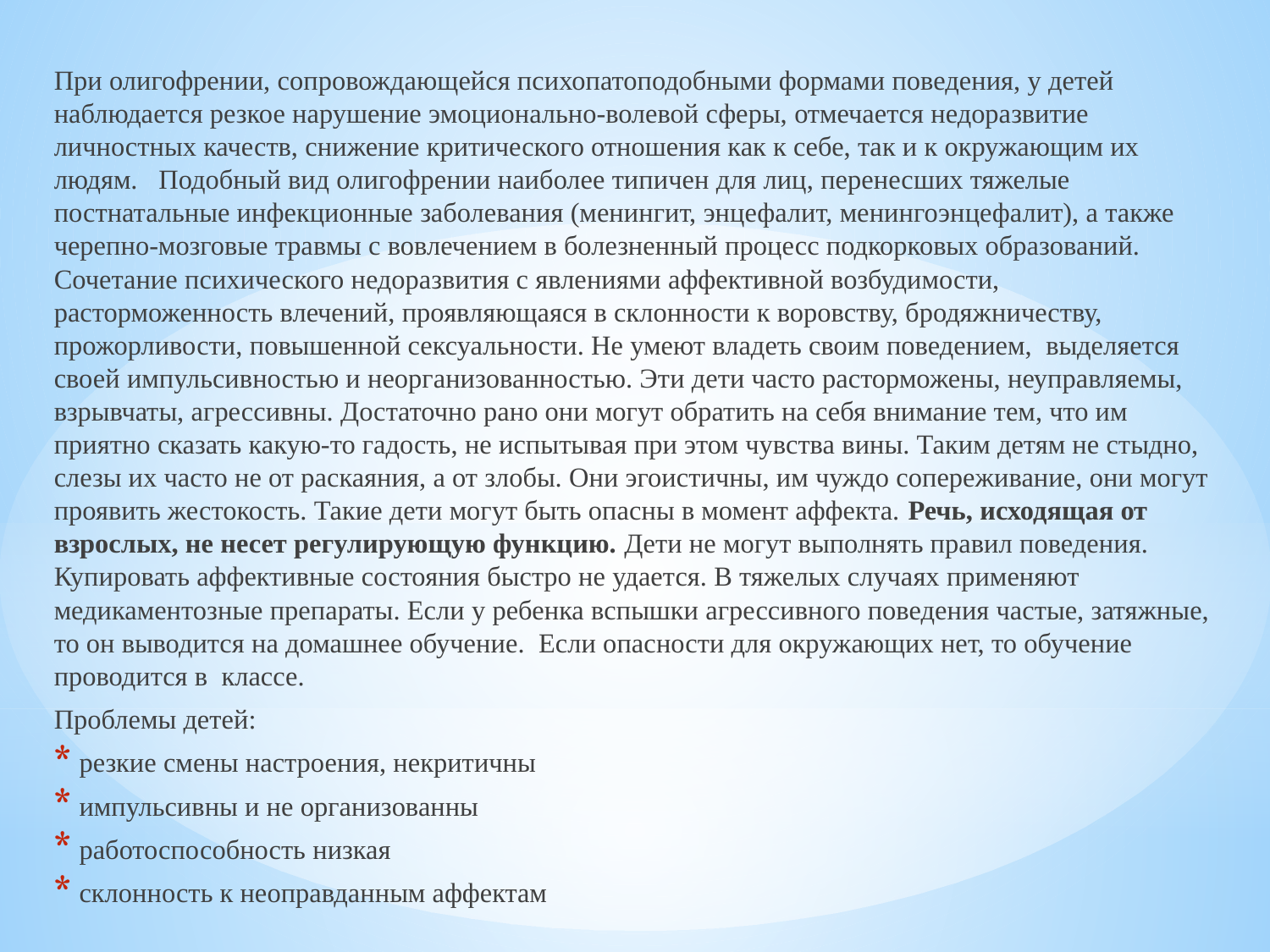

При олигофрении, сопровождающейся психопатоподобными формами поведения, у детей наблюдается резкое нарушение эмоционально-волевой сферы, отмечается недоразвитие личностных качеств, снижение критического отношения как к себе, так и к окружающим их людям.   Подобный вид олигофрении наиболее типичен для лиц, перенесших тяжелые постнатальные инфекционные заболевания (менингит, энцефалит, менингоэнцефалит), а также черепно-мозговые травмы с вовлечением в болезненный процесс подкорковых образований.   Сочетание психического недоразвития с явлениями аффективной возбудимости, расторможенность влечений, проявляющаяся в склонности к воровству, бродяжничеству, прожорливости, повышенной сексуальности. Не умеют владеть своим поведением,  выделяется своей импульсивностью и неорганизованностью. Эти дети часто расторможены, неуправляемы, взрывчаты, агрессивны. Достаточно рано они могут обратить на себя внимание тем, что им приятно сказать какую-то гадость, не испытывая при этом чувства вины. Таким детям не стыдно, слезы их часто не от раскаяния, а от злобы. Они эгоистичны, им чуждо сопереживание, они могут проявить жестокость. Такие дети могут быть опасны в момент аффекта. Речь, исходящая от взрослых, не несет регулирующую функцию. Дети не могут выполнять правил поведения. Купировать аффективные состояния быстро не удается. В тяжелых случаях применяют медикаментозные препараты. Если у ребенка вспышки агрессивного поведения частые, затяжные, то он выводится на домашнее обучение.  Если опасности для окружающих нет, то обучение проводится в  классе.
Проблемы детей:
резкие смены настроения, некритичны
импульсивны и не организованны
работоспособность низкая
склонность к неоправданным аффектам